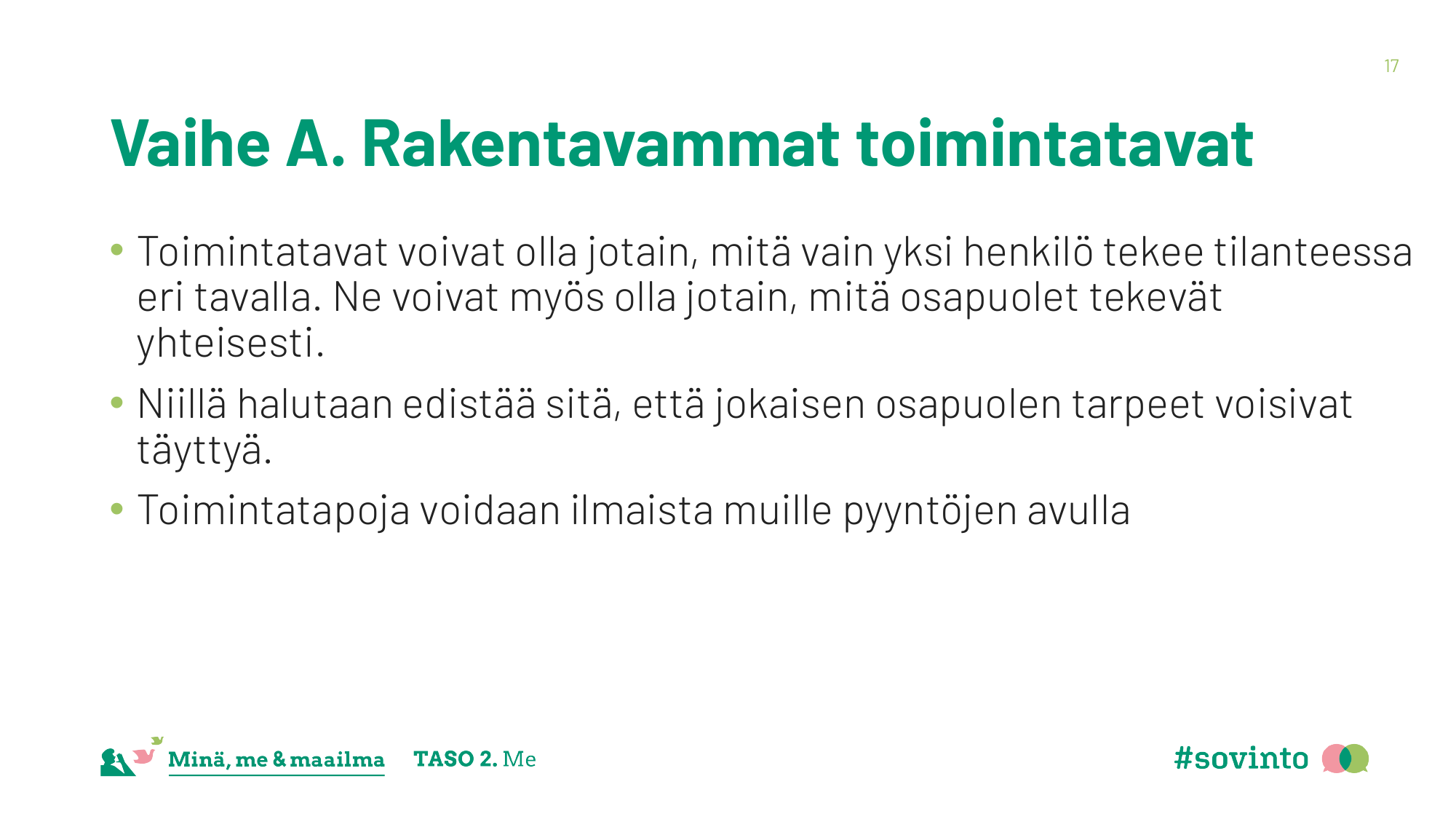

17
# Vaihe A. Rakentavammat toimintatavat
Toimintatavat voivat olla jotain, mitä vain yksi henkilö tekee tilanteessa eri tavalla. Ne voivat myös olla jotain, mitä osapuolet tekevät yhteisesti.
Niillä halutaan edistää sitä, että jokaisen osapuolen tarpeet voisivat täyttyä.
Toimintatapoja voidaan ilmaista muille pyyntöjen avulla